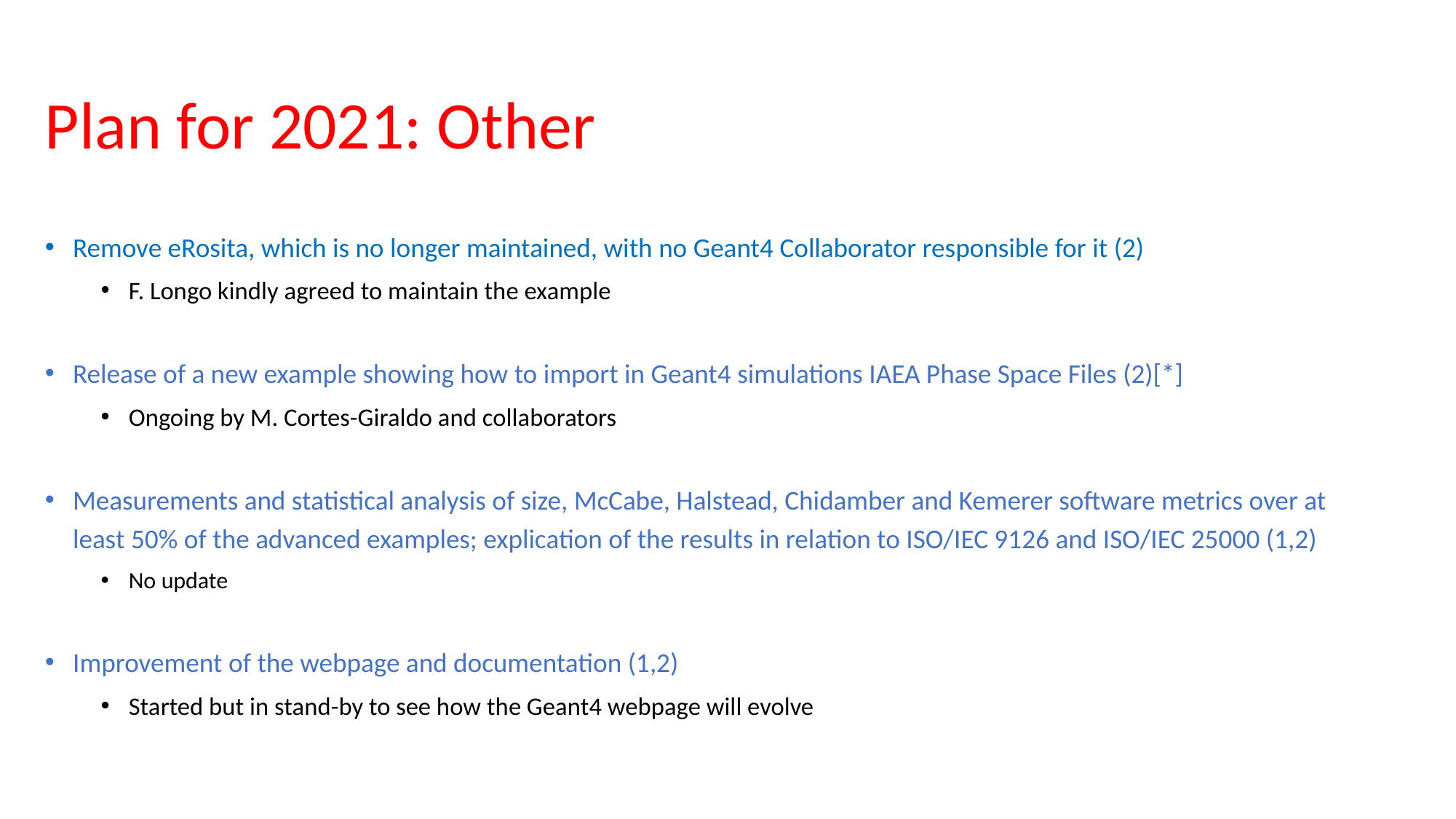

# Plan for 2021: Other
Remove eRosita, which is no longer maintained, with no Geant4 Collaborator responsible for it (2)
F. Longo kindly agreed to maintain the example

Release of a new example showing how to import in Geant4 simulations IAEA Phase Space Files (2)[*]
Ongoing by M. Cortes-Giraldo and collaborators

Measurements and statistical analysis of size, McCabe, Halstead, Chidamber and Kemerer software metrics over at least 50% of the advanced examples; explication of the results in relation to ISO/IEC 9126 and ISO/IEC 25000 (1,2)
No update

Improvement of the webpage and documentation (1,2)
Started but in stand-by to see how the Geant4 webpage will evolve